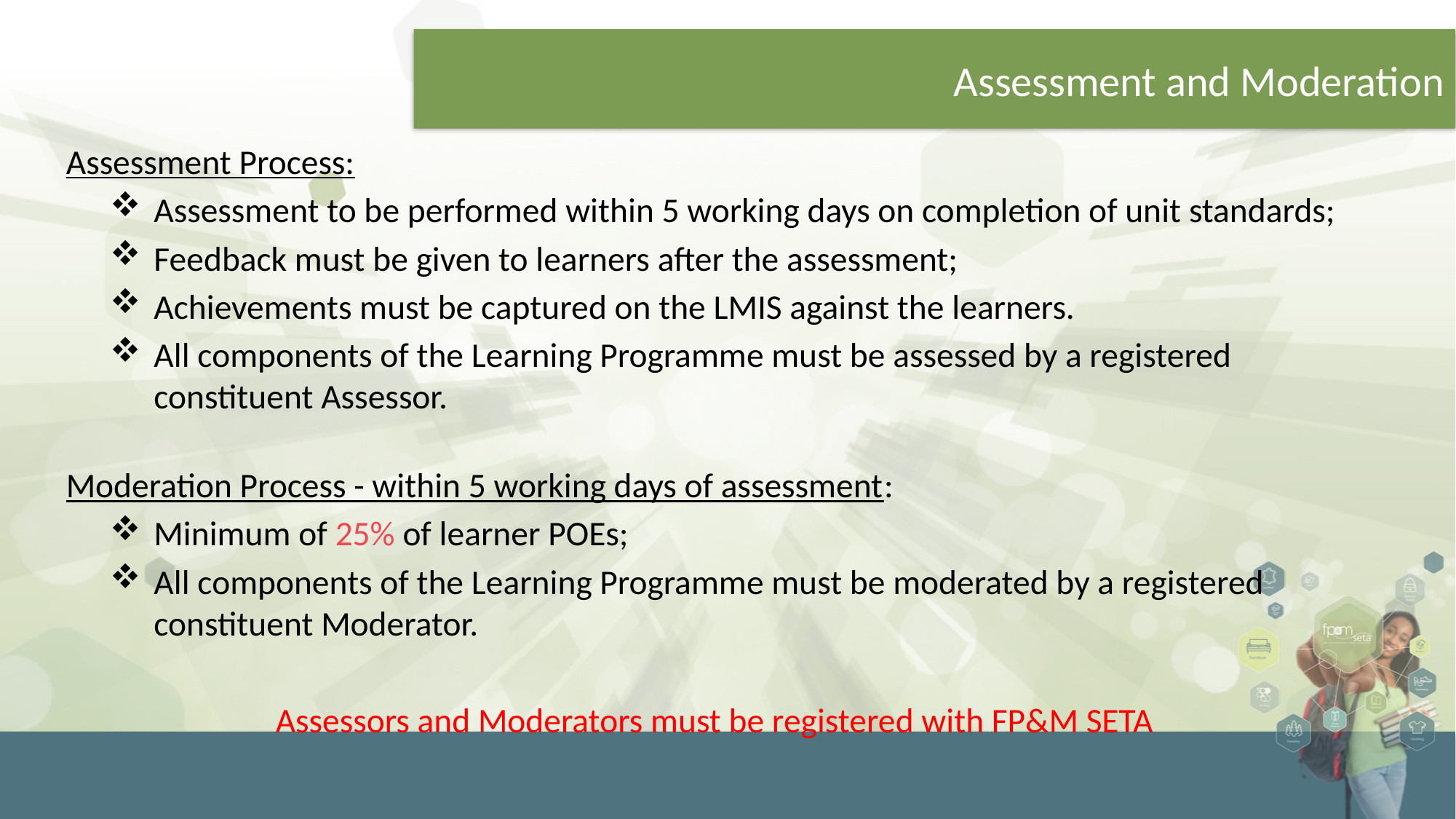

# Assessment and Moderation
Assessment Process:
Assessment to be performed within 5 working days on completion of unit standards;
Feedback must be given to learners after the assessment;
Achievements must be captured on the LMIS against the learners.
All components of the Learning Programme must be assessed by a registered constituent Assessor.

Moderation Process - within 5 working days of assessment:
Minimum of 25% of learner POEs;
All components of the Learning Programme must be moderated by a registered constituent Moderator.

Assessors and Moderators must be registered with FP&M SETA